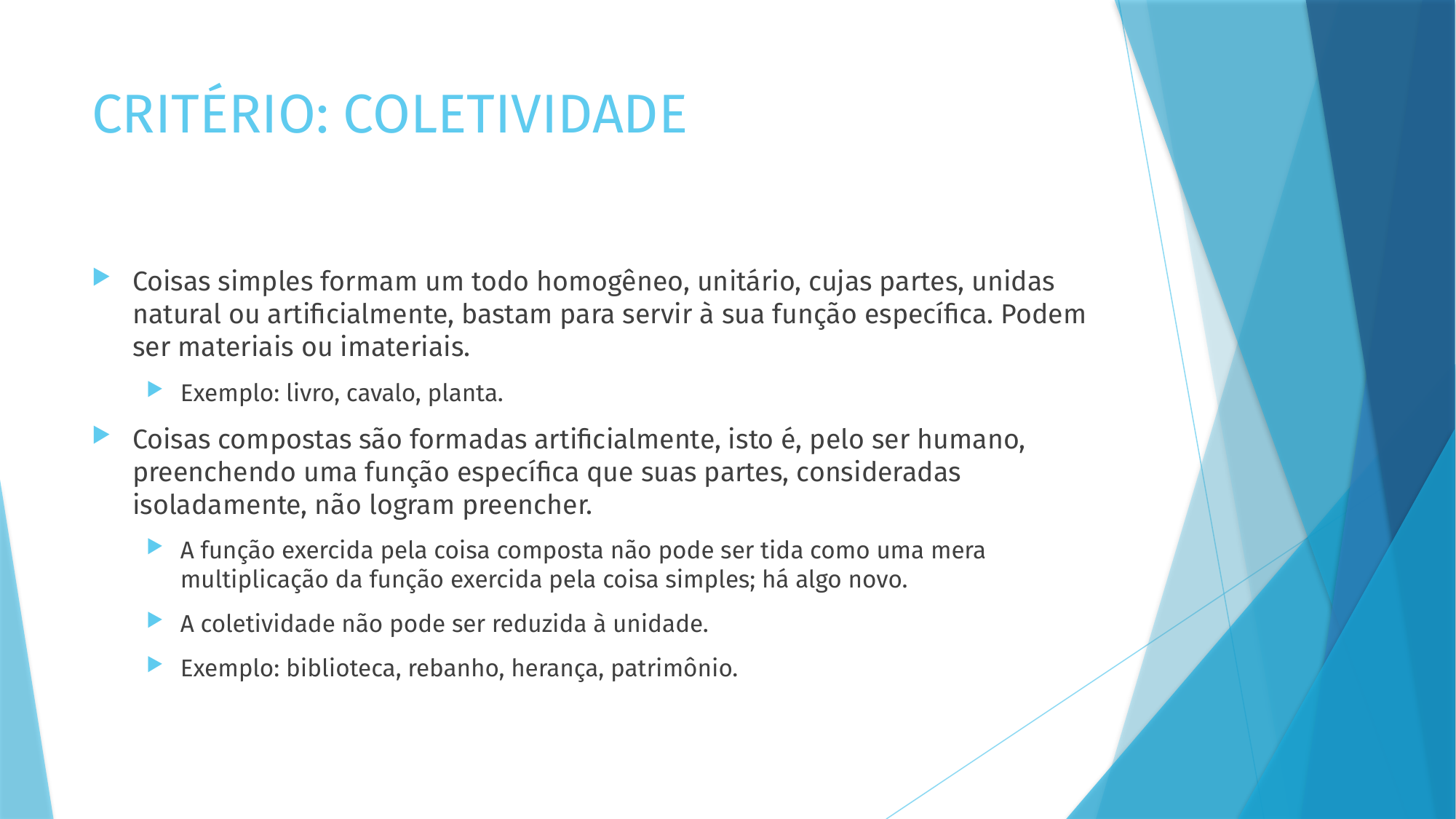

# CRITÉRIO: COLETIVIDADE
Coisas simples formam um todo homogêneo, unitário, cujas partes, unidas natural ou artificialmente, bastam para servir à sua função específica. Podem ser materiais ou imateriais.
Exemplo: livro, cavalo, planta.
Coisas compostas são formadas artificialmente, isto é, pelo ser humano, preenchendo uma função específica que suas partes, consideradas isoladamente, não logram preencher.
A função exercida pela coisa composta não pode ser tida como uma mera multiplicação da função exercida pela coisa simples; há algo novo.
A coletividade não pode ser reduzida à unidade.
Exemplo: biblioteca, rebanho, herança, patrimônio.